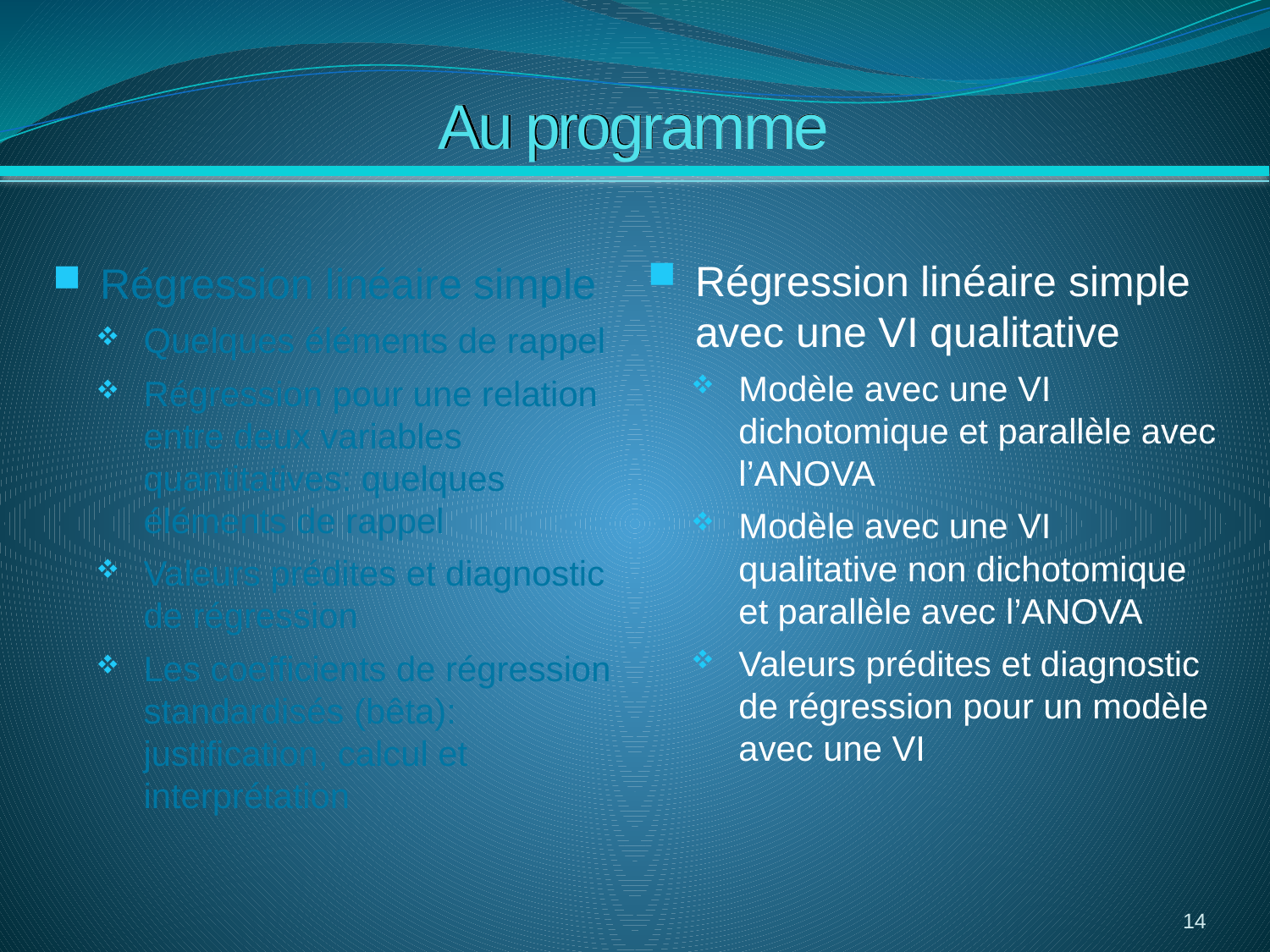

# Au programme
Régression linéaire simple avec une VI qualitative
Modèle avec une VI dichotomique et parallèle avec l’ANOVA
Modèle avec une VI qualitative non dichotomique et parallèle avec l’ANOVA
Valeurs prédites et diagnostic de régression pour un modèle avec une VI
Régression linéaire simple
Quelques éléments de rappel
Régression pour une relation entre deux variables quantitatives: quelques éléments de rappel
Valeurs prédites et diagnostic de régression
Les coefficients de régression standardisés (bêta): justification, calcul et interprétation

14